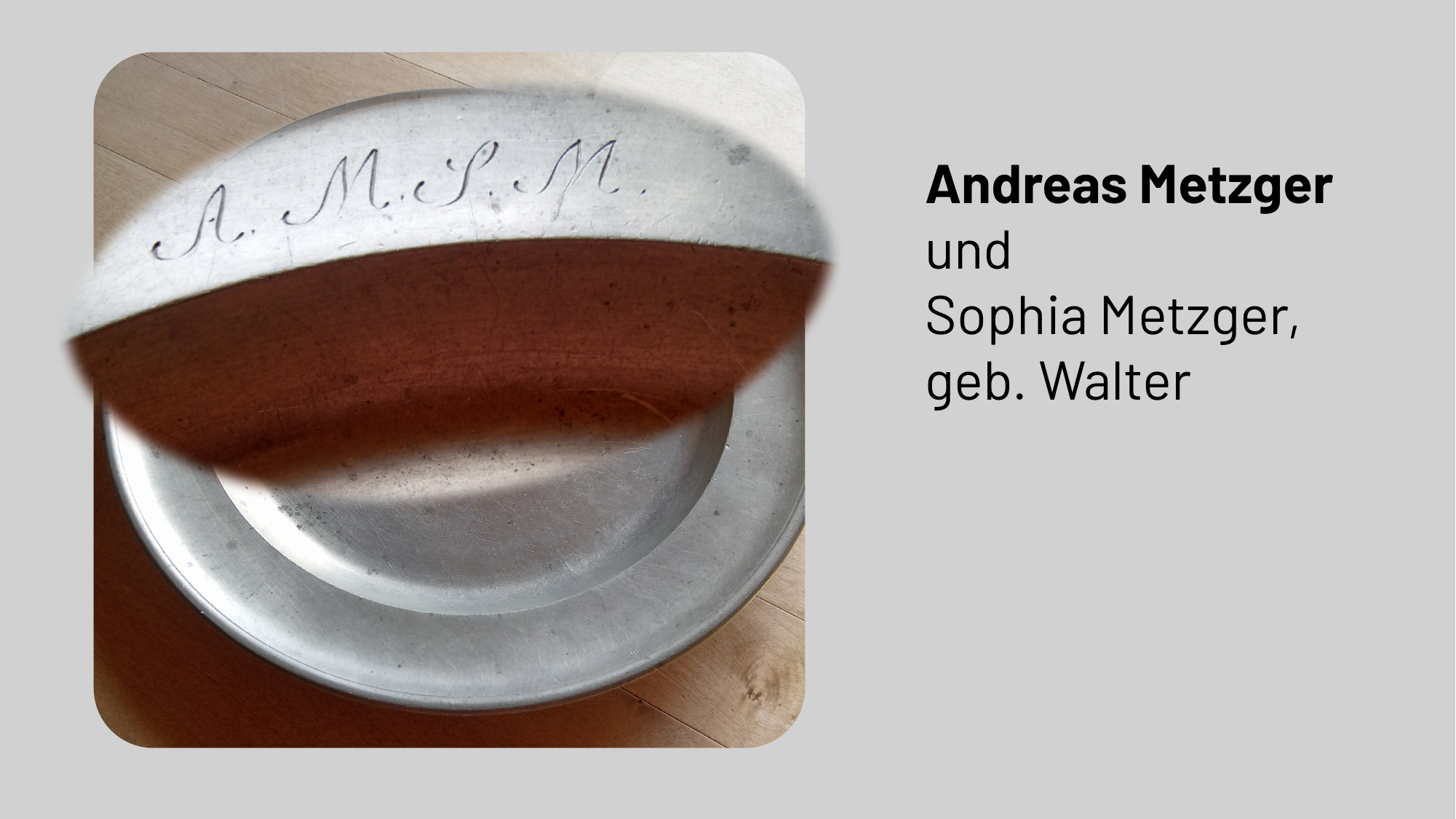

Andreas Metzger
und
Sophia Metzger,
geb. Walter